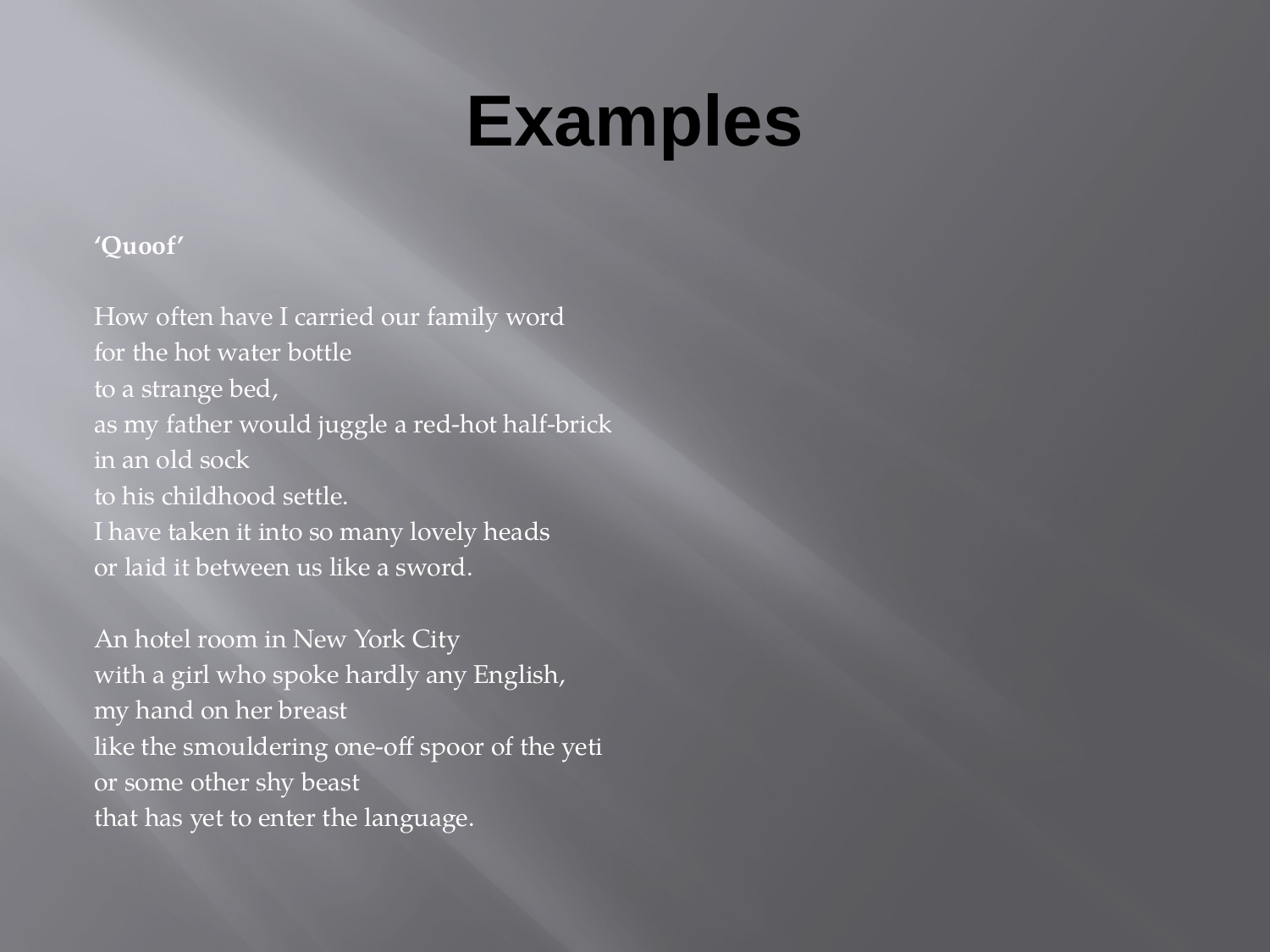

# Examples
‘Quoof’

How often have I carried our family word
for the hot water bottle
to a strange bed,
as my father would juggle a red-hot half-brick
in an old sock
to his childhood settle.
I have taken it into so many lovely heads
or laid it between us like a sword.

An hotel room in New York City
with a girl who spoke hardly any English,
my hand on her breast
like the smouldering one-off spoor of the yeti
or some other shy beast
that has yet to enter the language.